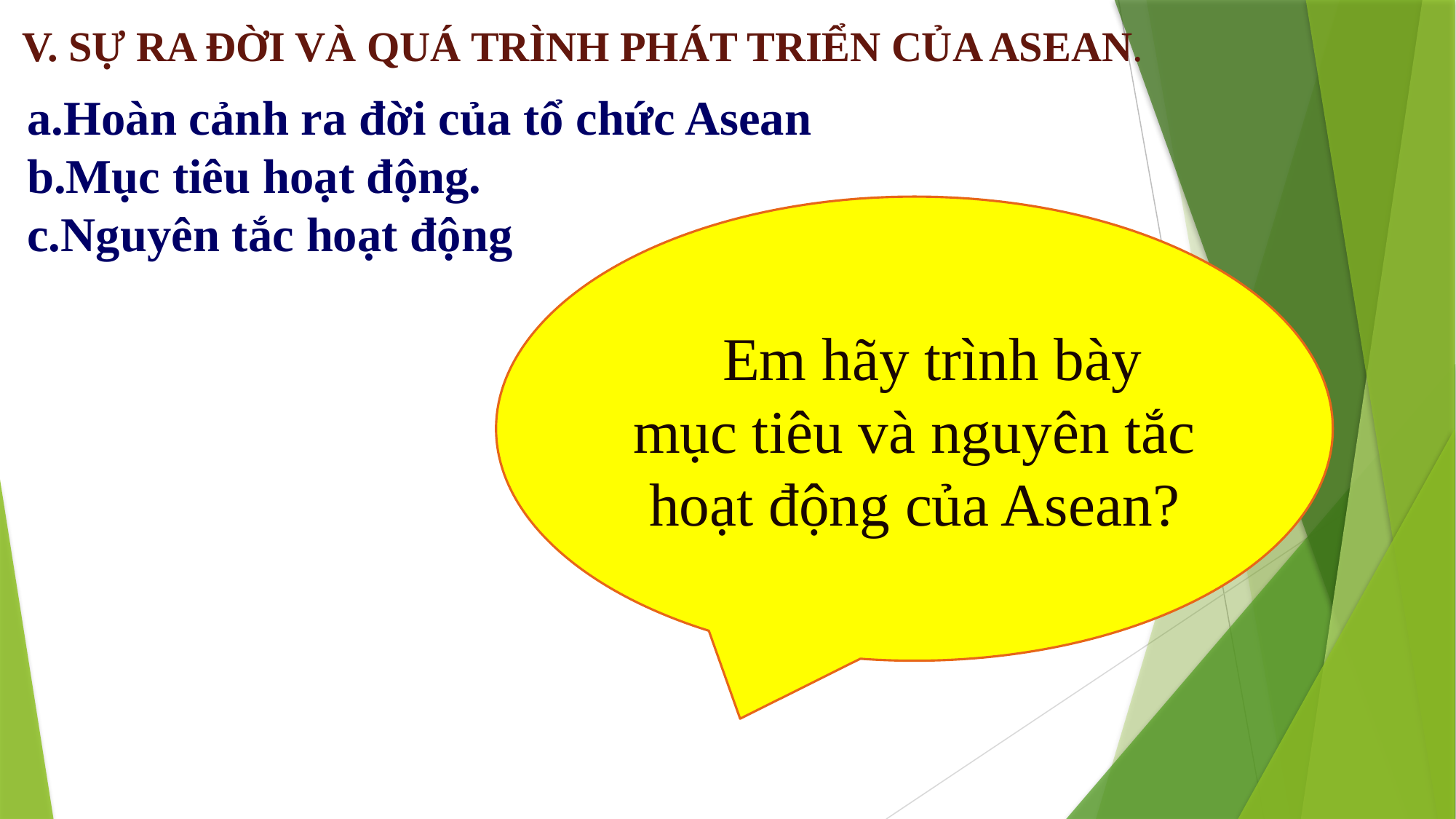

#
V. SỰ RA ĐỜI VÀ QUÁ TRÌNH PHÁT TRIỂN CỦA ASEAN.

a.Hoàn cảnh ra đời của tổ chức Asean
b.Mục tiêu hoạt động.
c.Nguyên tắc hoạt động

   Em hãy trình bày mục tiêu và nguyên tắc hoạt động của Asean?